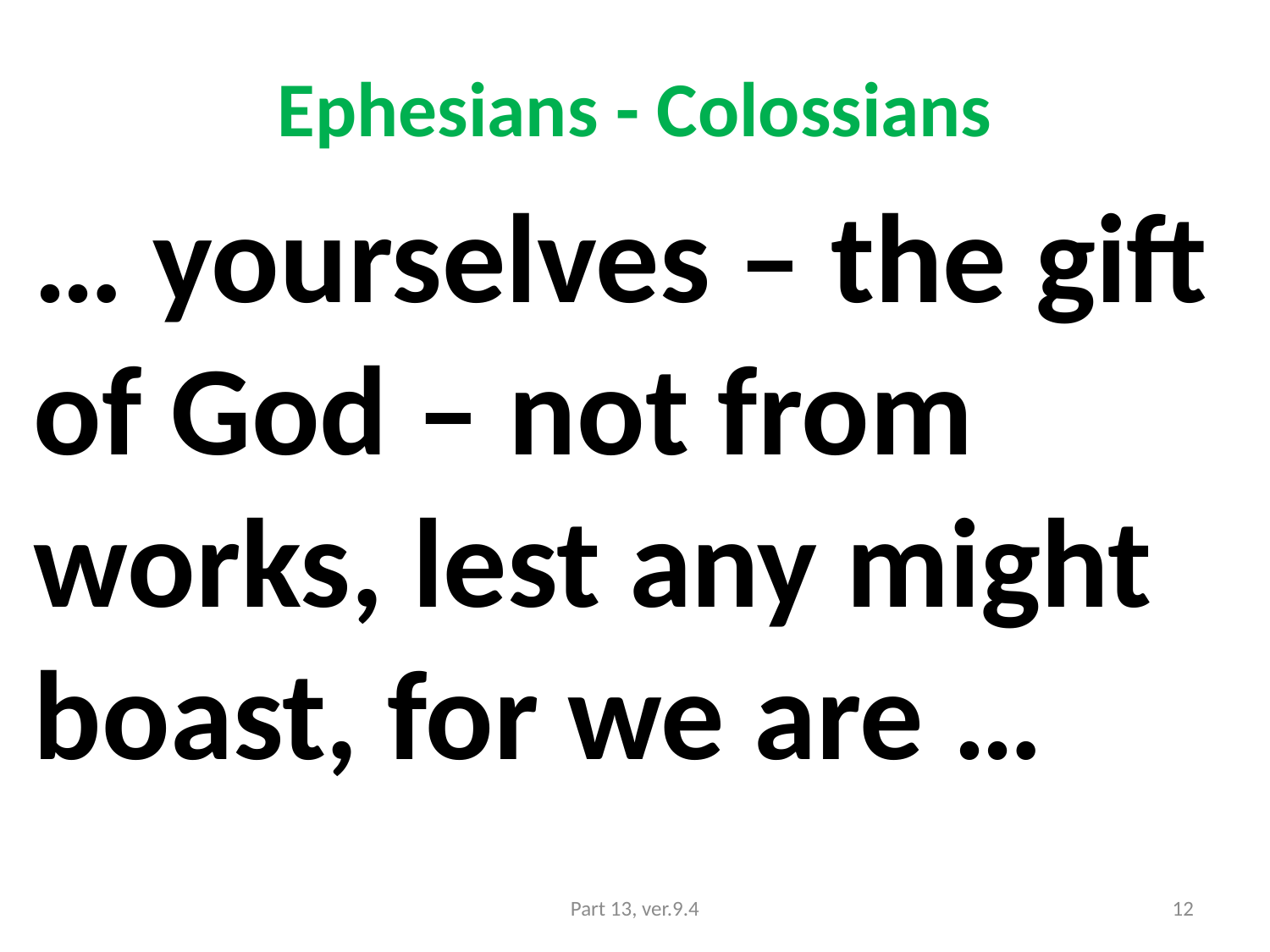

# Ephesians - Colossians
… yourselves – the gift of God – not from works, lest any might boast, for we are …
Part 13, ver.9.4
12